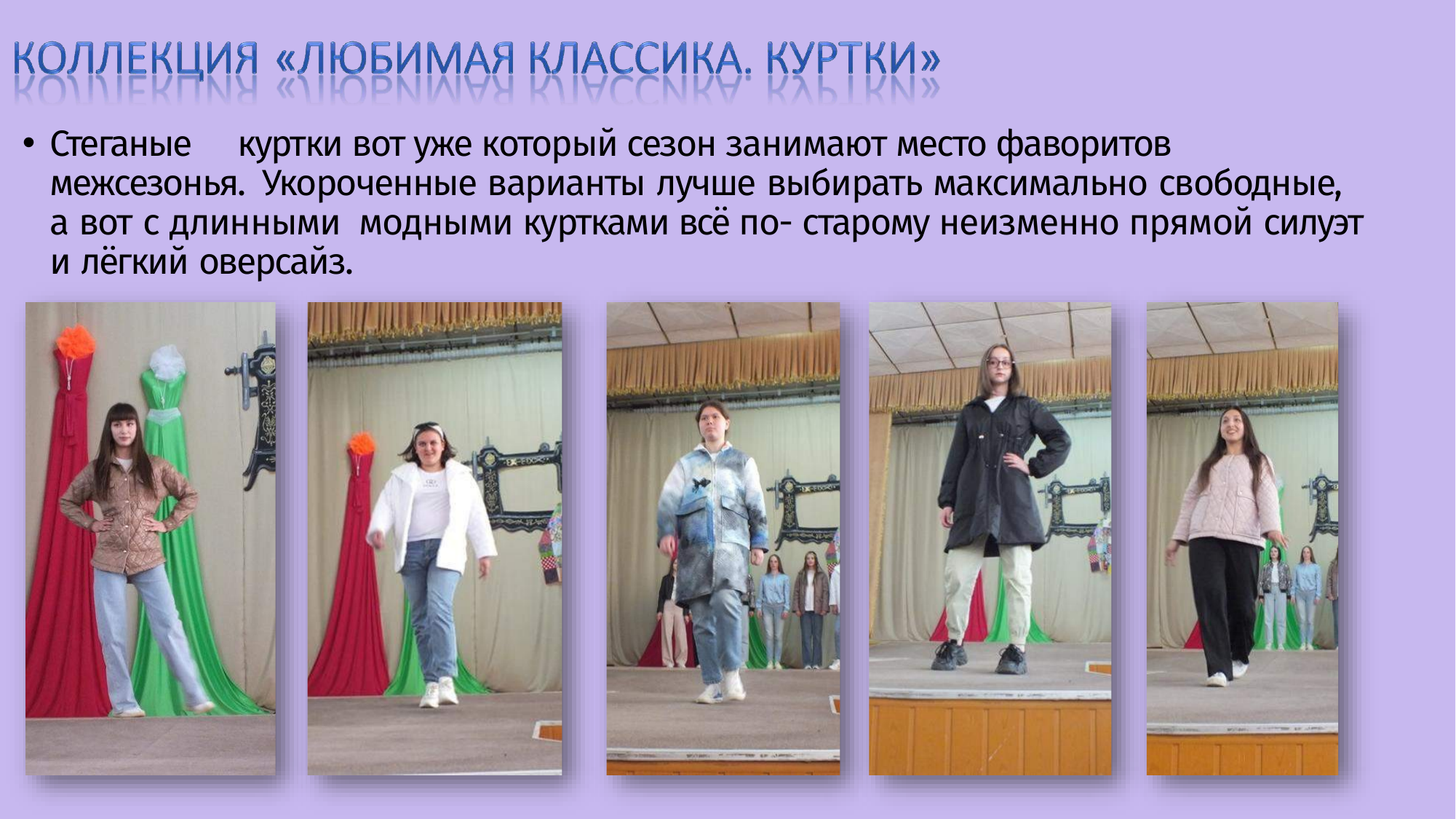

Стеганые	куртки вот уже который сезон занимают место фаворитов межсезонья.  Укороченные варианты лучше выбирать максимально свободные, а вот с длинными  модными куртками всё по- старому неизменно прямой силуэт и лёгкий оверсайз.